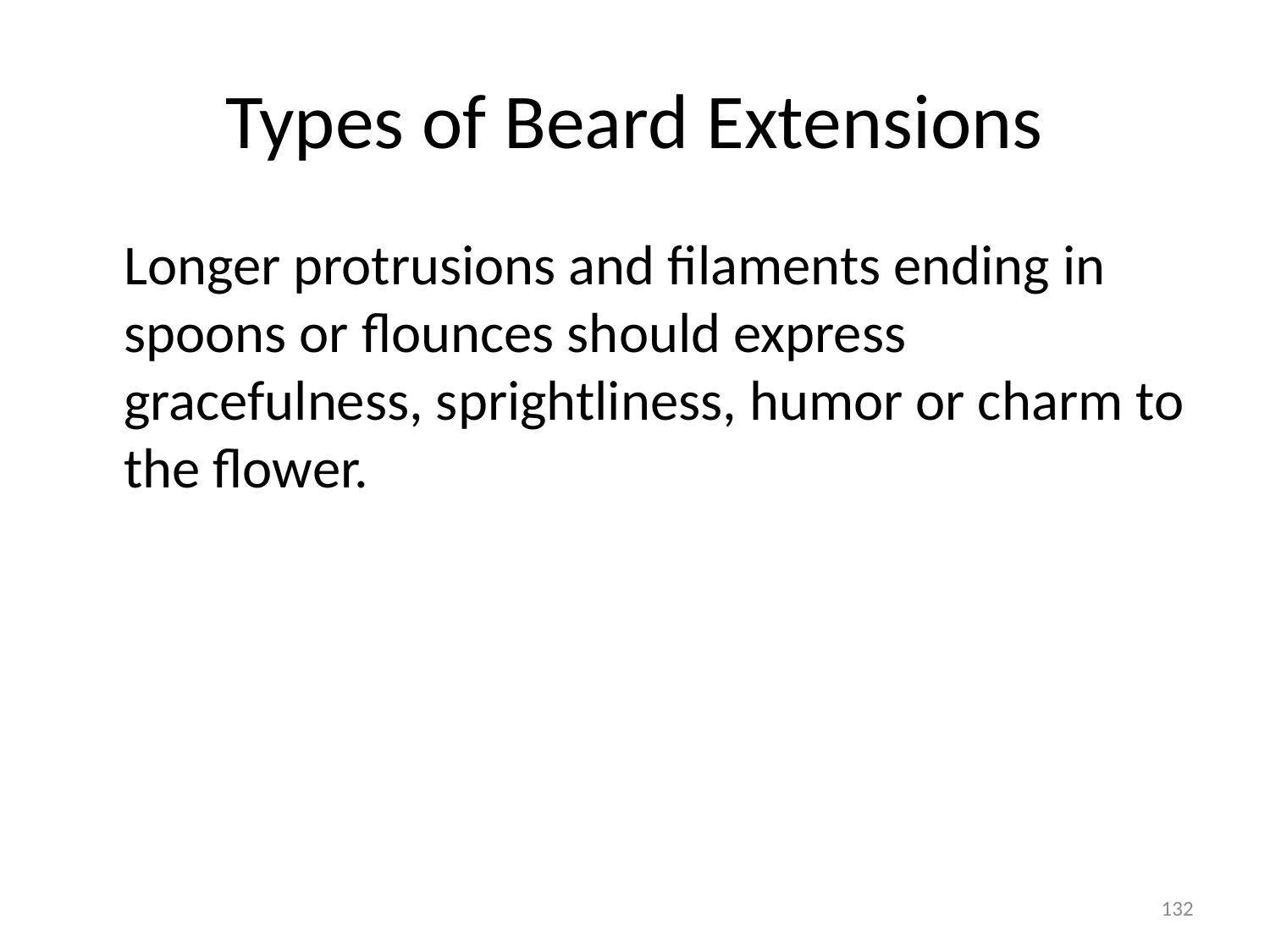

# Types of Beard Extensions
	Longer protrusions and filaments ending in spoons or flounces should express gracefulness, sprightliness, humor or charm to the flower.
132